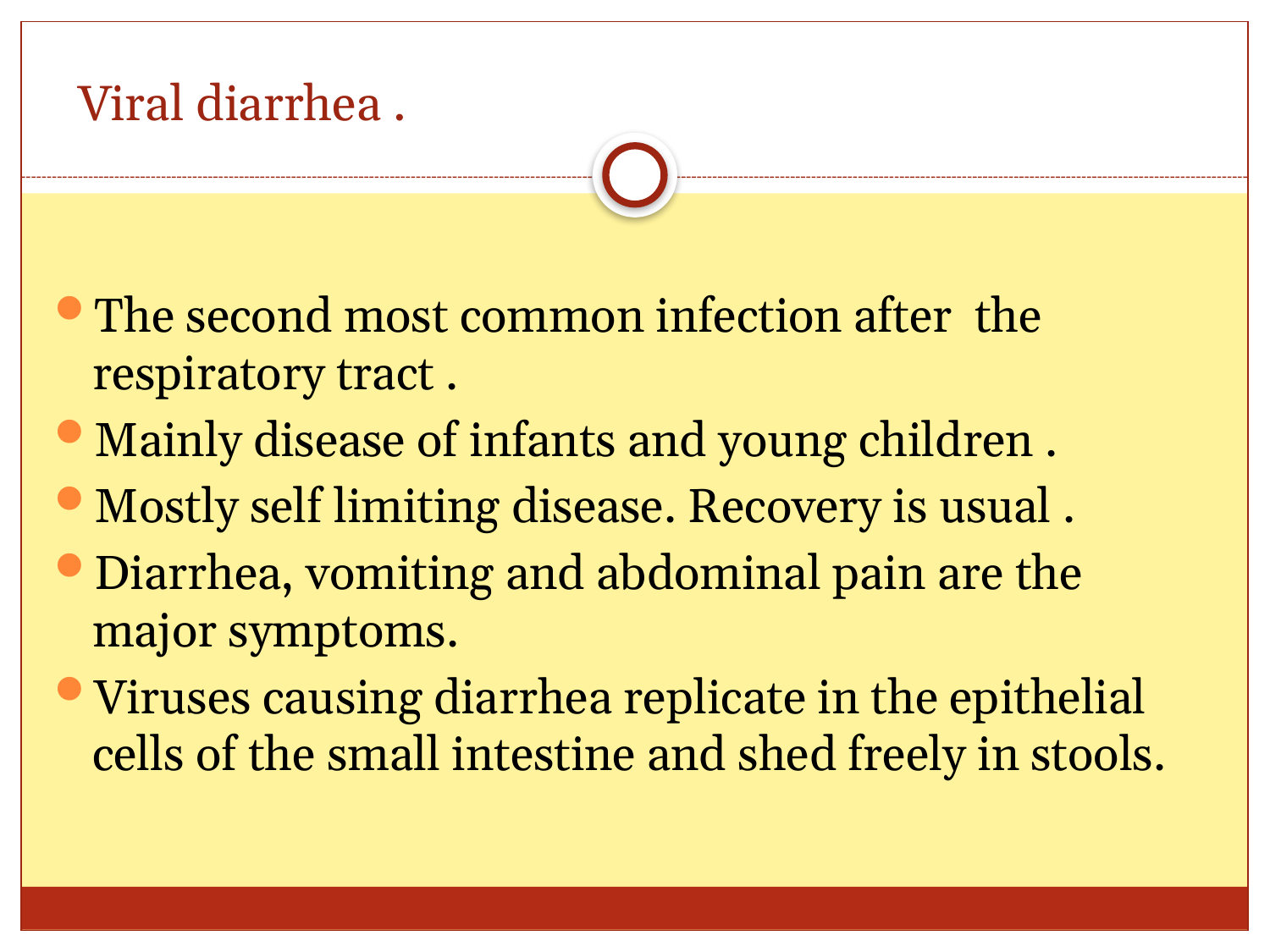

# Viral diarrhea .

The second most common infection after  the respiratory tract .
Mainly disease of infants and young children .
Mostly self limiting disease. Recovery is usual .
Diarrhea, vomiting and abdominal pain are the major symptoms.
Viruses causing diarrhea replicate in the epithelial cells of the small intestine and shed freely in stools.